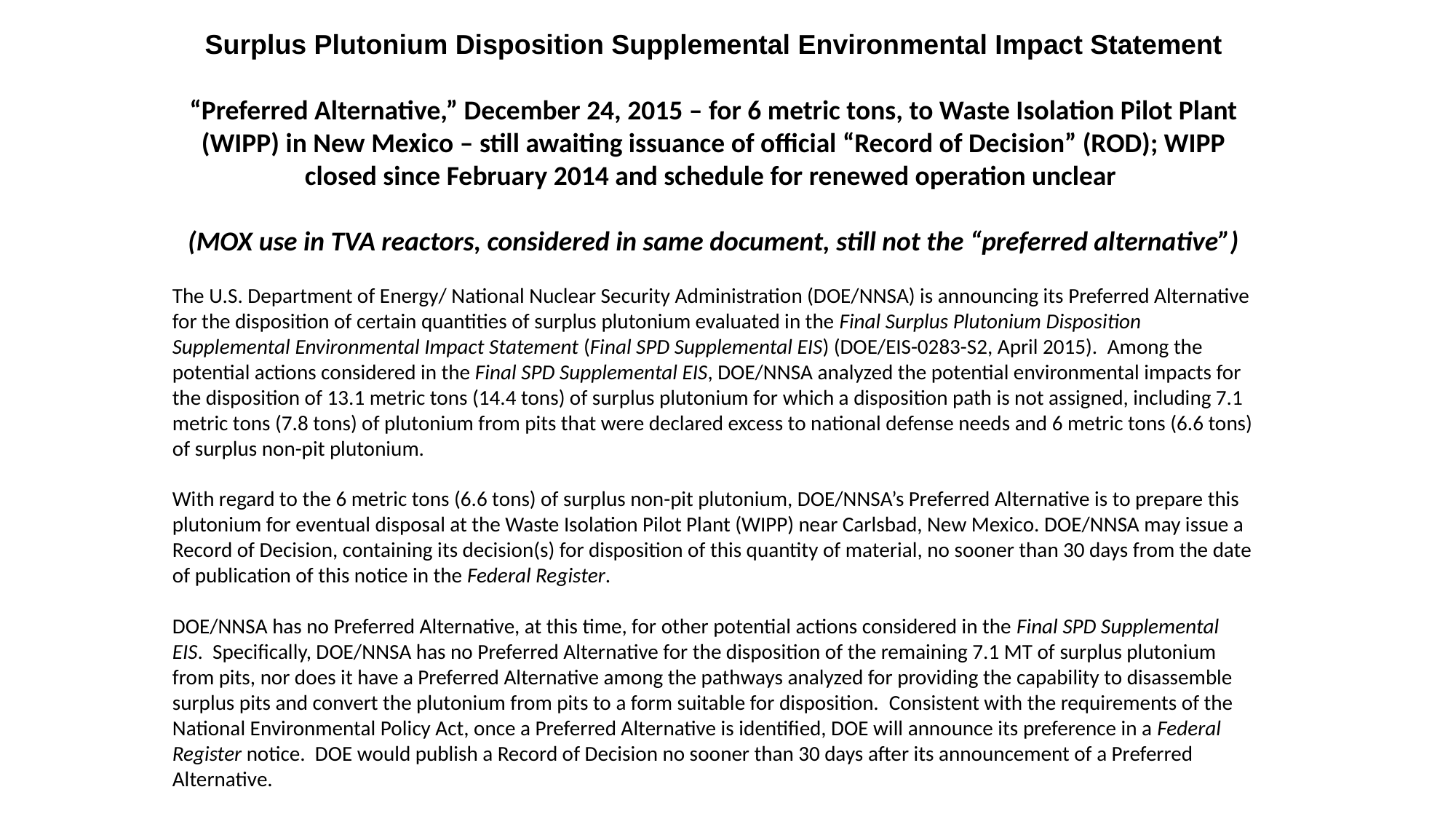

Surplus Plutonium Disposition Supplemental Environmental Impact Statement

“Preferred Alternative,” December 24, 2015 – for 6 metric tons, to Waste Isolation Pilot Plant (WIPP) in New Mexico – still awaiting issuance of official “Record of Decision” (ROD); WIPP closed since February 2014 and schedule for renewed operation unclear

(MOX use in TVA reactors, considered in same document, still not the “preferred alternative”)

The U.S. Department of Energy/ National Nuclear Security Administration (DOE/NNSA) is announcing its Preferred Alternative for the disposition of certain quantities of surplus plutonium evaluated in the Final Surplus Plutonium Disposition Supplemental Environmental Impact Statement (Final SPD Supplemental EIS) (DOE/EIS-0283-S2, April 2015).  Among the potential actions considered in the Final SPD Supplemental EIS, DOE/NNSA analyzed the potential environmental impacts for the disposition of 13.1 metric tons (14.4 tons) of surplus plutonium for which a disposition path is not assigned, including 7.1 metric tons (7.8 tons) of plutonium from pits that were declared excess to national defense needs and 6 metric tons (6.6 tons) of surplus non-pit plutonium.

With regard to the 6 metric tons (6.6 tons) of surplus non-pit plutonium, DOE/NNSA’s Preferred Alternative is to prepare this plutonium for eventual disposal at the Waste Isolation Pilot Plant (WIPP) near Carlsbad, New Mexico. DOE/NNSA may issue a Record of Decision, containing its decision(s) for disposition of this quantity of material, no sooner than 30 days from the date of publication of this notice in the Federal Register.

DOE/NNSA has no Preferred Alternative, at this time, for other potential actions considered in the Final SPD Supplemental EIS.  Specifically, DOE/NNSA has no Preferred Alternative for the disposition of the remaining 7.1 MT of surplus plutonium from pits, nor does it have a Preferred Alternative among the pathways analyzed for providing the capability to disassemble surplus pits and convert the plutonium from pits to a form suitable for disposition.  Consistent with the requirements of the National Environmental Policy Act, once a Preferred Alternative is identified, DOE will announce its preference in a Federal Register notice.  DOE would publish a Record of Decision no sooner than 30 days after its announcement of a Preferred Alternative.